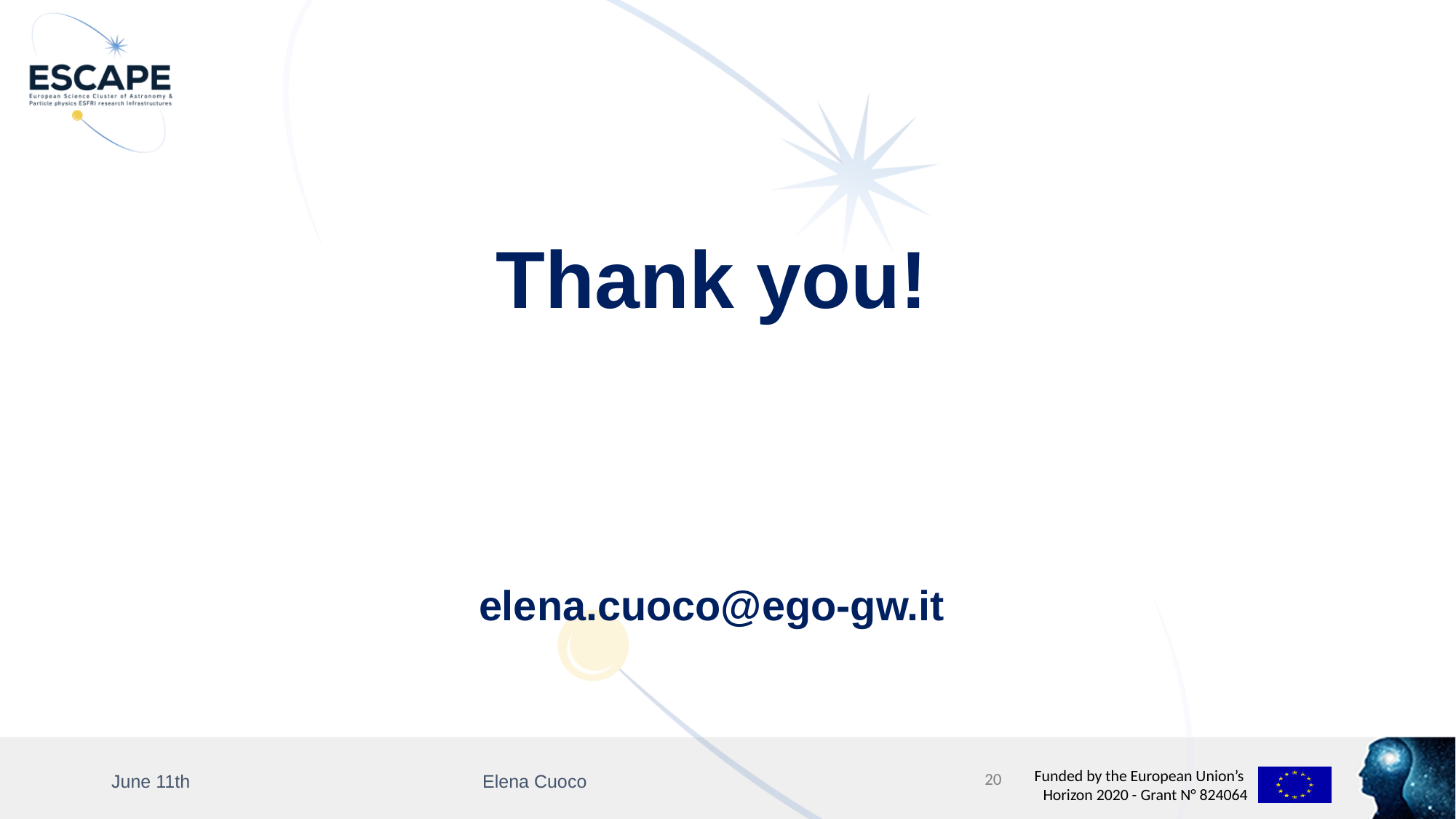

Thank you!

elena.cuoco@ego-gw.it
June 11th
Elena Cuoco